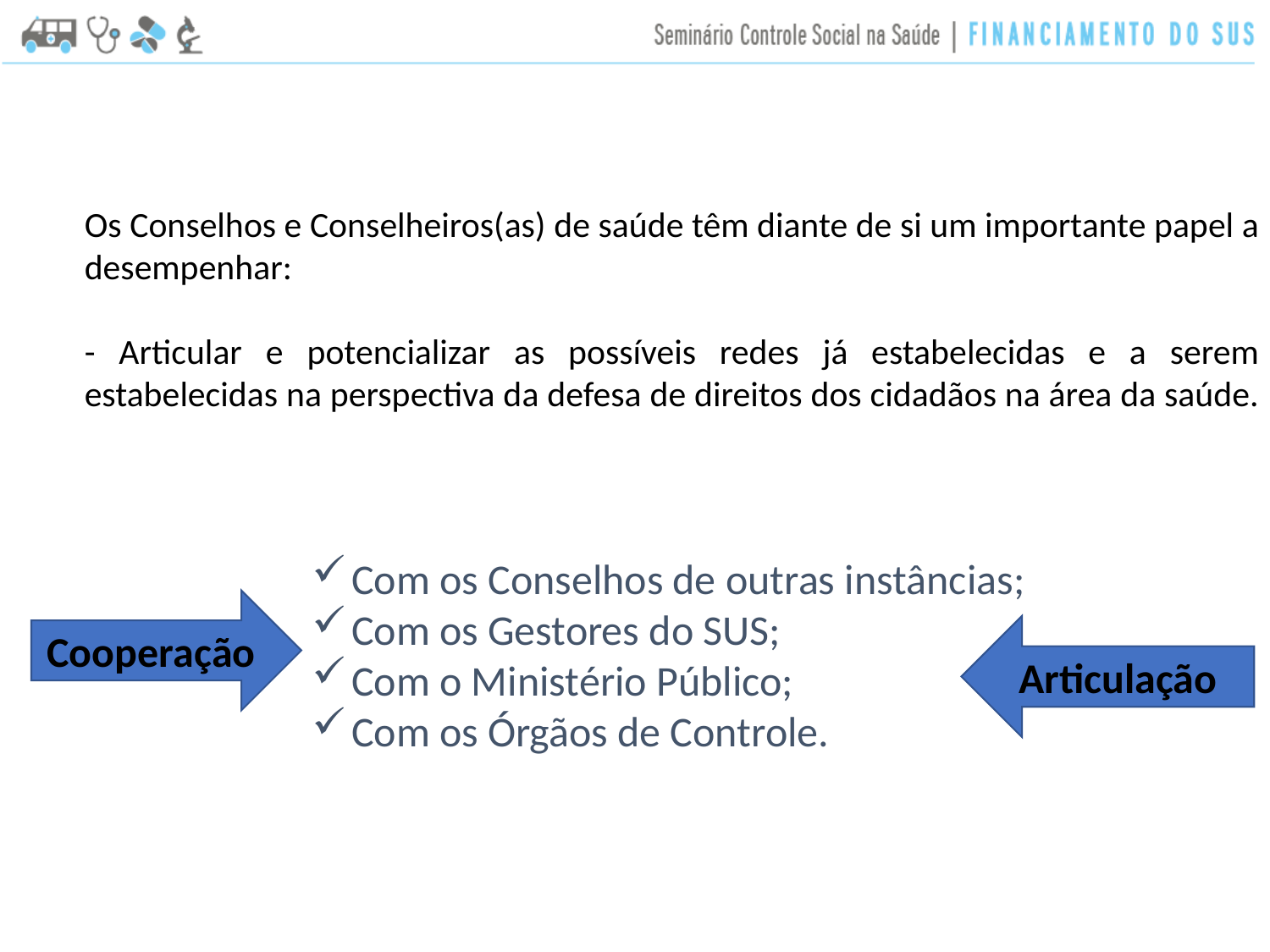

Os Conselhos e Conselheiros(as) de saúde têm diante de si um importante papel a desempenhar:

- Articular e potencializar as possíveis redes já estabelecidas e a serem estabelecidas na perspectiva da defesa de direitos dos cidadãos na área da saúde.
Com os Conselhos de outras instâncias;
Com os Gestores do SUS;
Com o Ministério Público;
Com os Órgãos de Controle.
Cooperação
Articulação